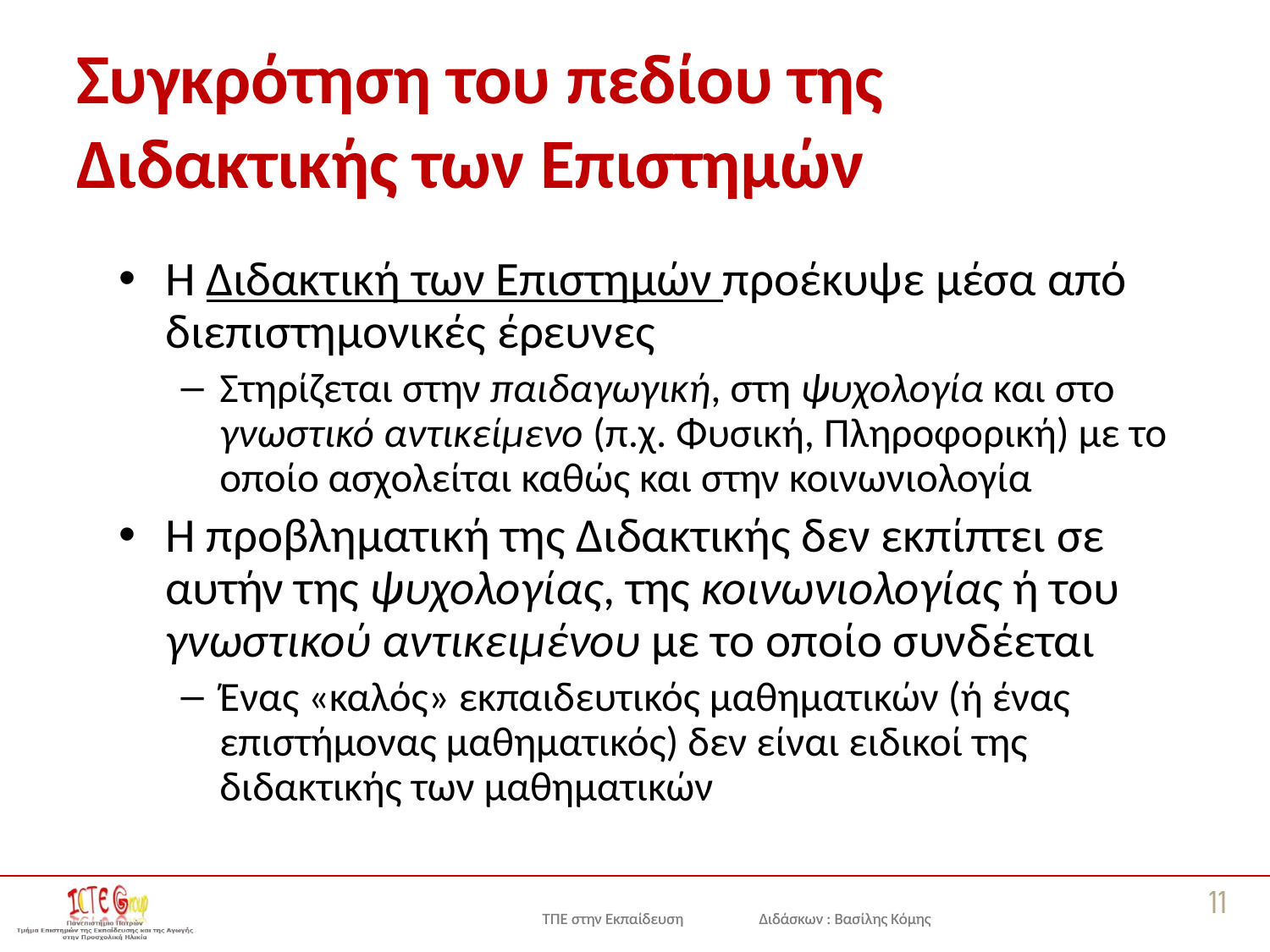

# Συγκρότηση του πεδίου της Διδακτικής των Επιστημών
Η Διδακτική των Επιστημών προέκυψε μέσα από διεπιστημονικές έρευνες
Στηρίζεται στην παιδαγωγική, στη ψυχολογία και στο γνωστικό αντικείμενο (π.χ. Φυσική, Πληροφορική) με το οποίο ασχολείται καθώς και στην κοινωνιολογία
Η προβληματική της Διδακτικής δεν εκπίπτει σε αυτήν της ψυχολογίας, της κοινωνιολογίας ή του γνωστικού αντικειμένου με το οποίο συνδέεται
Ένας «καλός» εκπαιδευτικός μαθηματικών (ή ένας επιστήμονας μαθηματικός) δεν είναι ειδικοί της διδακτικής των μαθηματικών
11